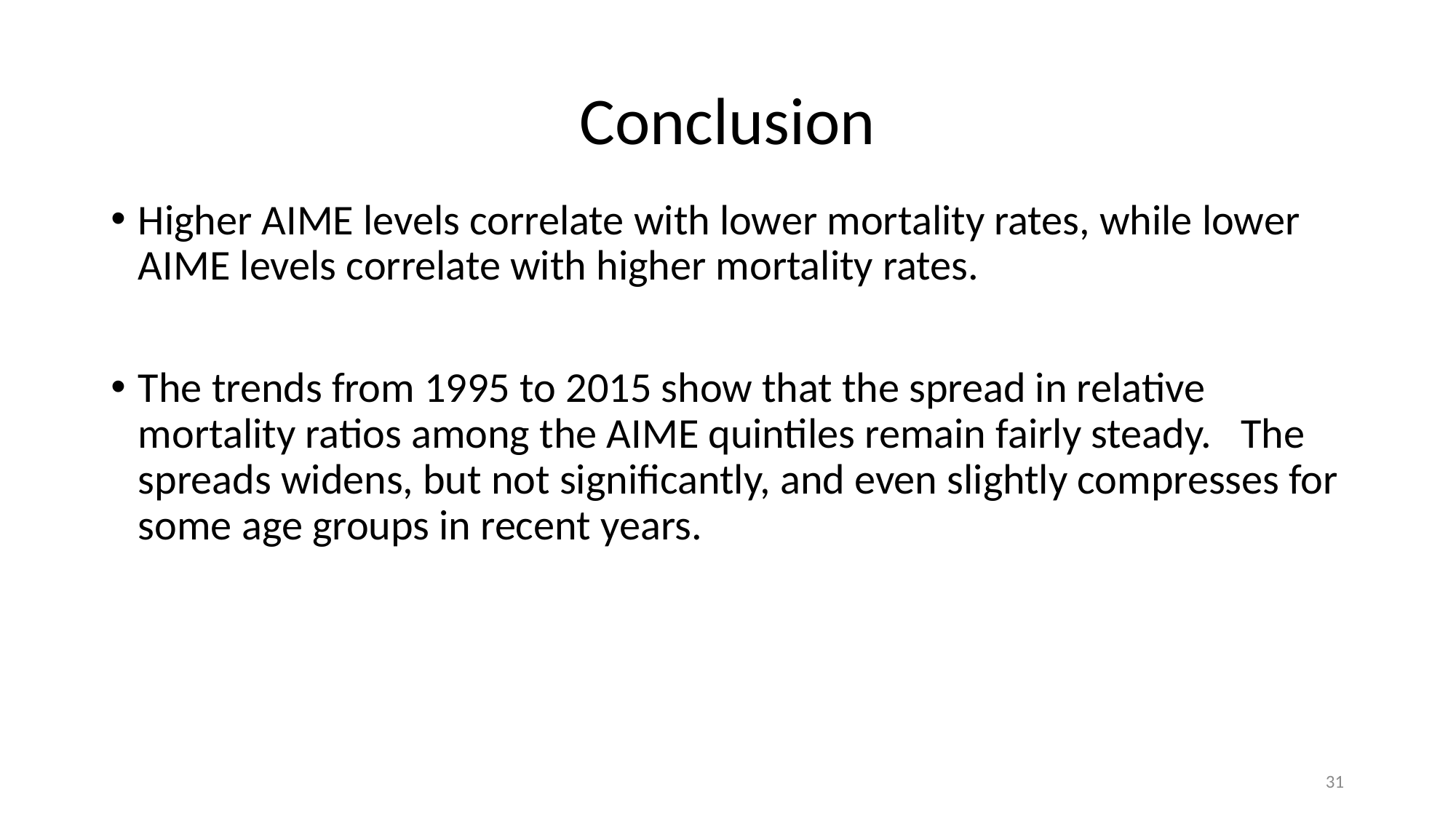

# Conclusion
Higher AIME levels correlate with lower mortality rates, while lower AIME levels correlate with higher mortality rates.

The trends from 1995 to 2015 show that the spread in relative mortality ratios among the AIME quintiles remain fairly steady.   The spreads widens, but not significantly, and even slightly compresses for some age groups in recent years.
31